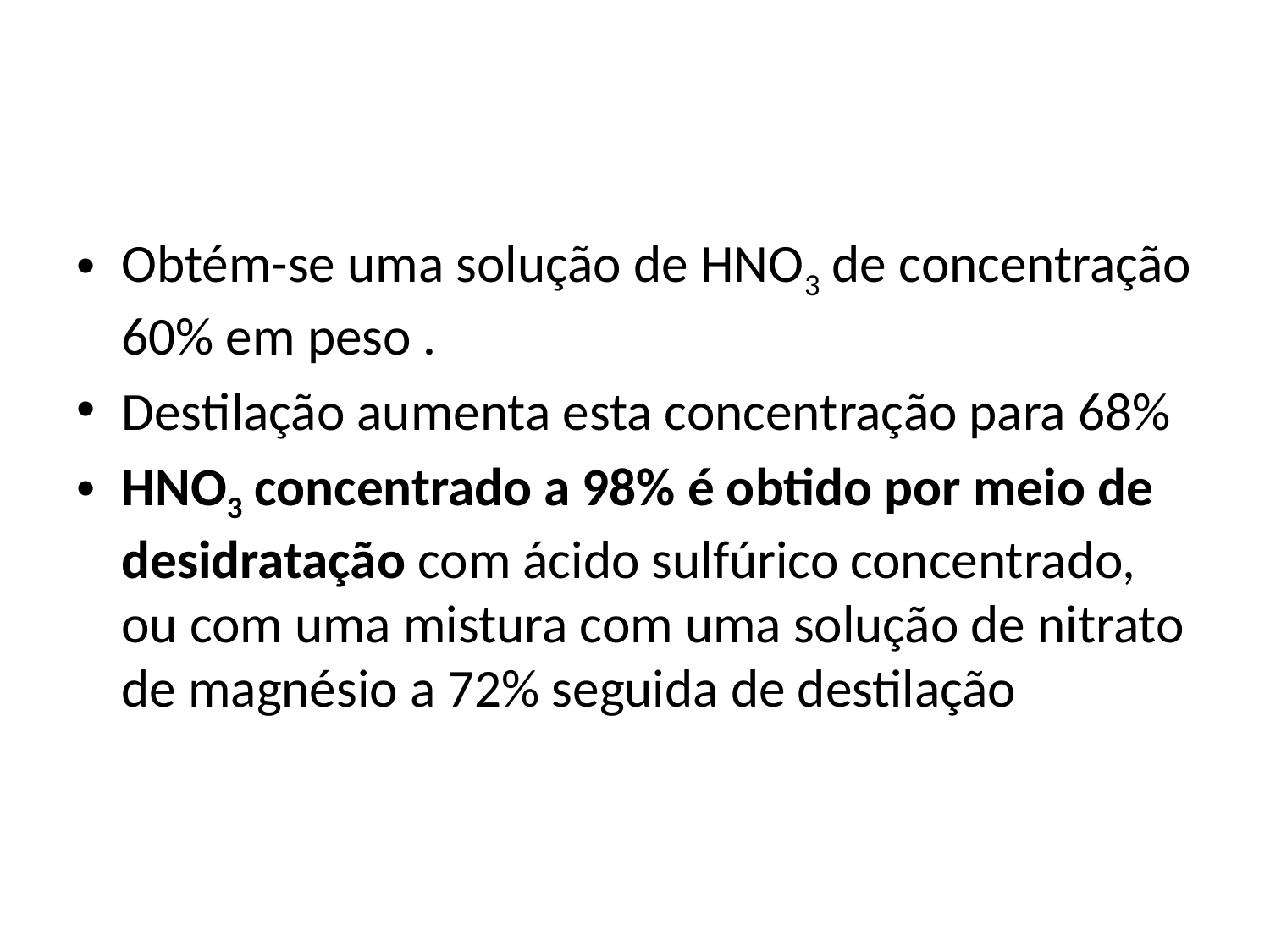

#
Obtém-se uma solução de HNO3 de concentração 60% em peso .
Destilação aumenta esta concentração para 68%
HNO3 concentrado a 98% é obtido por meio de desidratação com ácido sulfúrico concentrado, ou com uma mistura com uma solução de nitrato de magnésio a 72% seguida de destilação